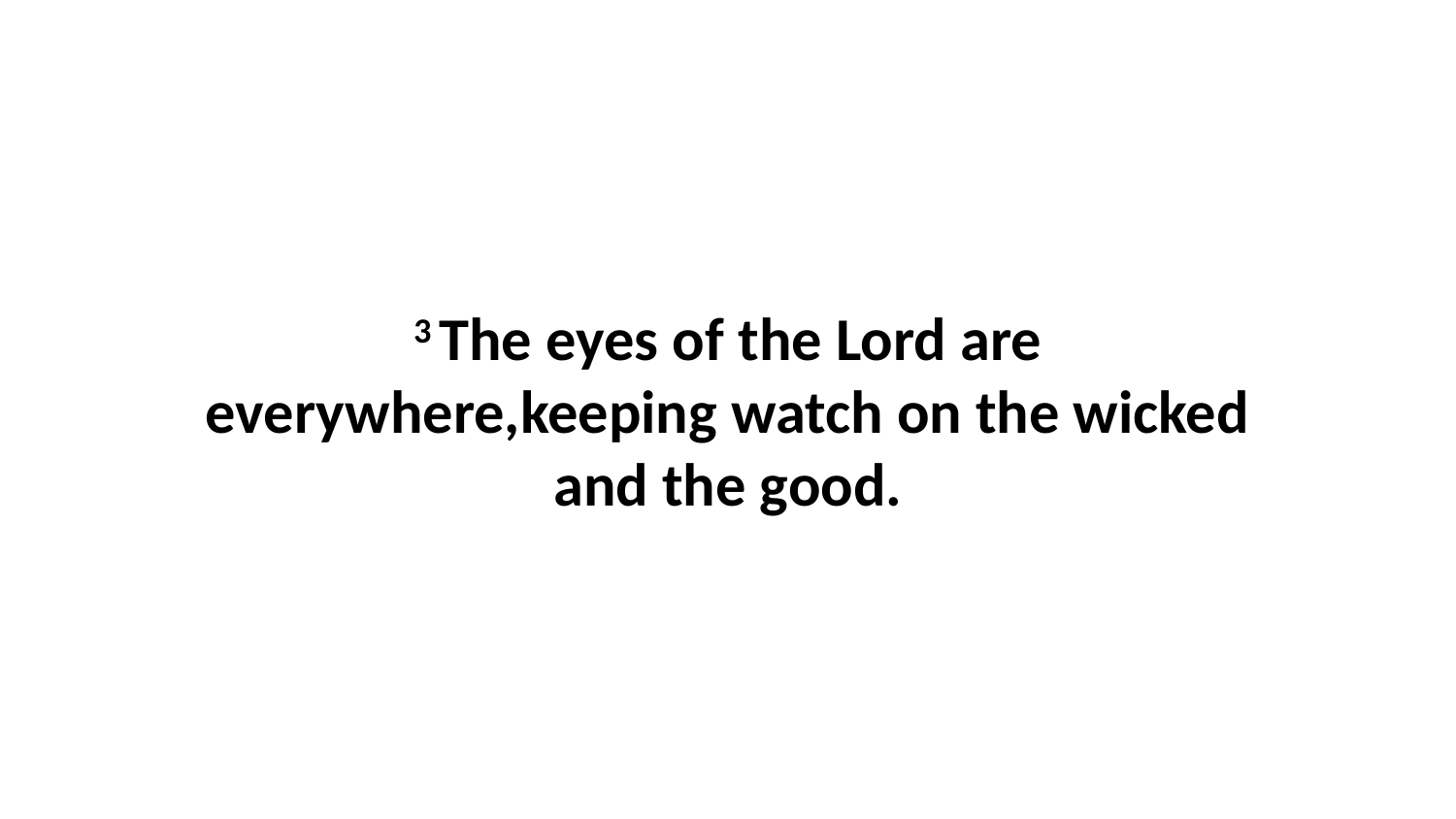

3 The eyes of the Lord are everywhere,keeping watch on the wicked and the good.